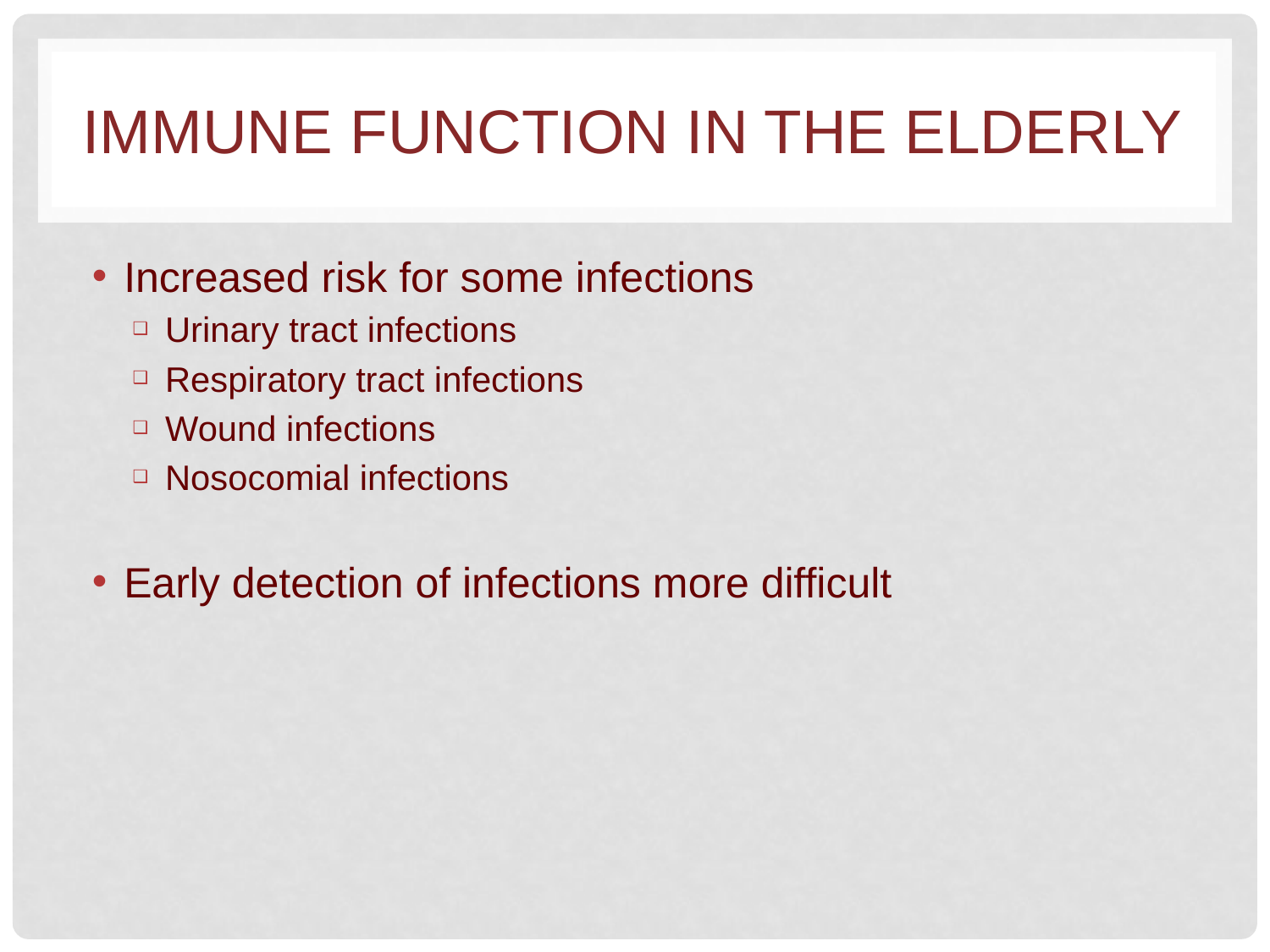

# IMMUNE FUNCTION IN THE ELDERLY
Increased risk for some infections
Urinary tract infections
Respiratory tract infections
Wound infections
Nosocomial infections

Early detection of infections more difficult